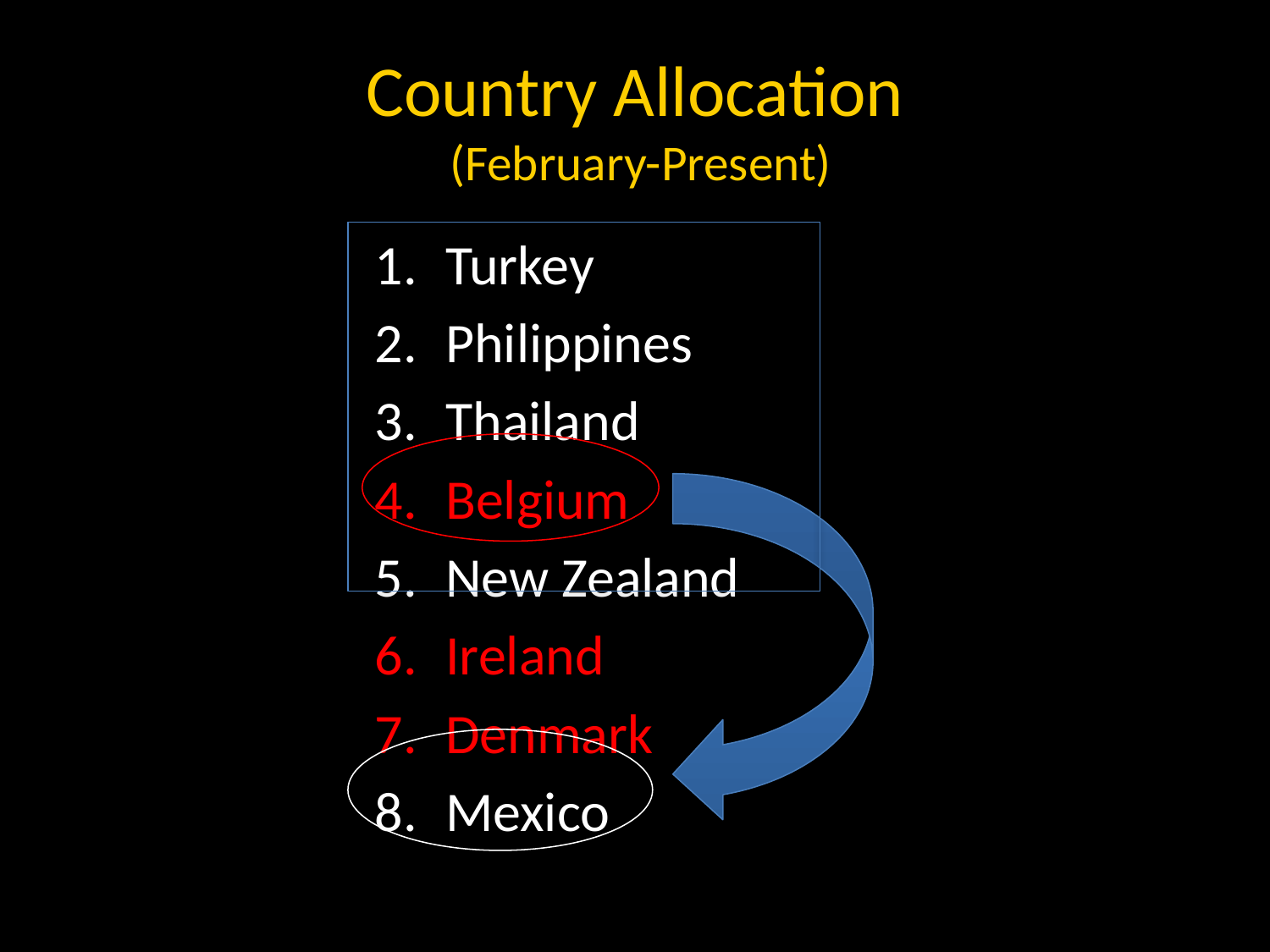

# Country Allocation (February-Present)

Turkey
Philippines
Thailand
Belgium
New Zealand
Ireland
Denmark
Mexico